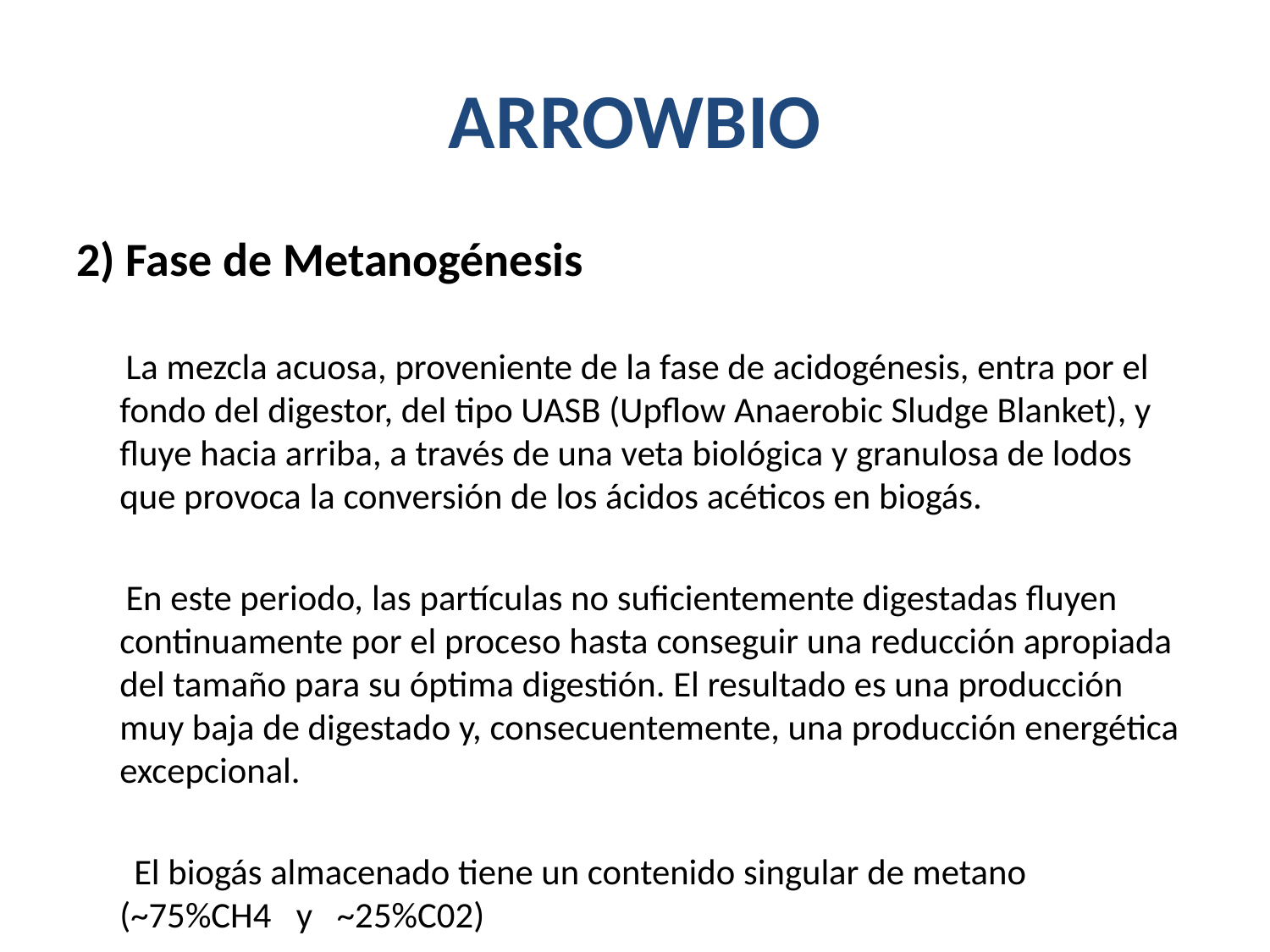

# ARROWBIO
2) Fase de Metanogénesis

      La mezcla acuosa, proveniente de la fase de acidogénesis, entra por el fondo del digestor, del tipo UASB (Upflow Anaerobic Sludge Blanket), y fluye hacia arriba, a través de una veta biológica y granulosa de lodos que provoca la conversión de los ácidos acéticos en biogás.

      En este periodo, las partículas no suficientemente digestadas fluyen continuamente por el proceso hasta conseguir una reducción apropiada del tamaño para su óptima digestión. El resultado es una producción muy baja de digestado y, consecuentemente, una producción energética excepcional.

       El biogás almacenado tiene un contenido singular de metano                (~75%CH4   y   ~25%C02)